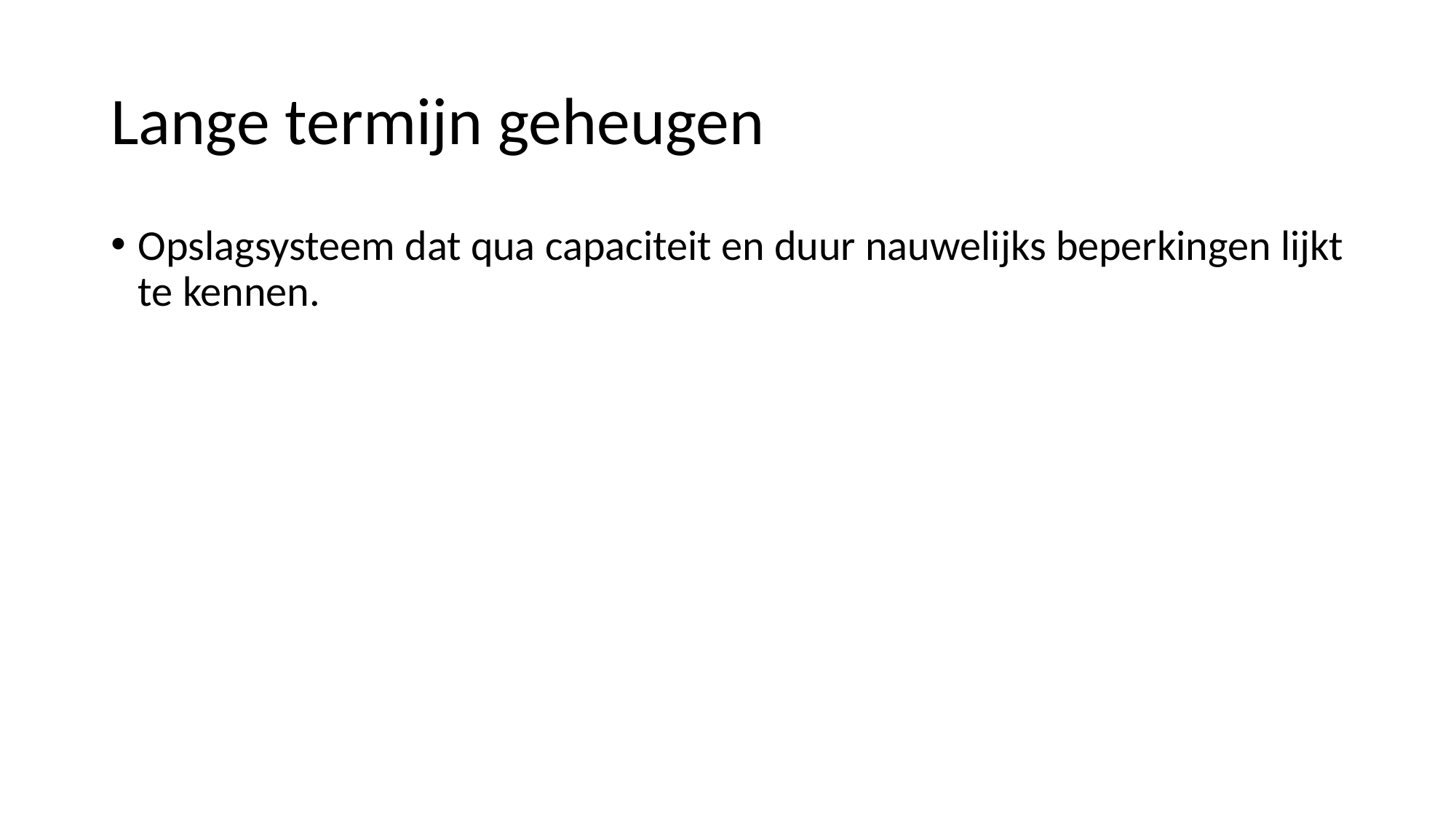

# Lange termijn geheugen
Opslagsysteem dat qua capaciteit en duur nauwelijks beperkingen lijkt te kennen.